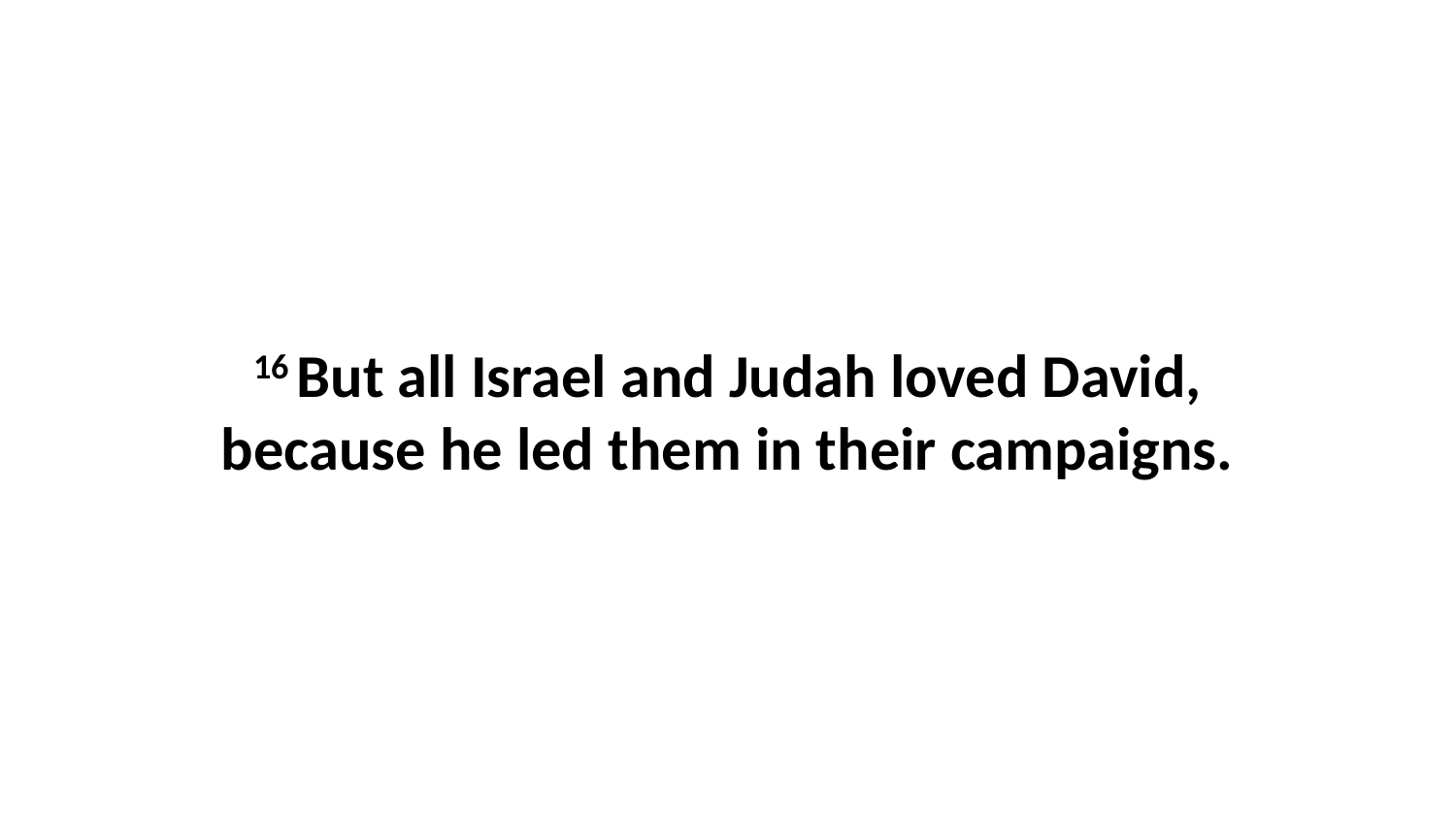

16 But all Israel and Judah loved David, because he led them in their campaigns.